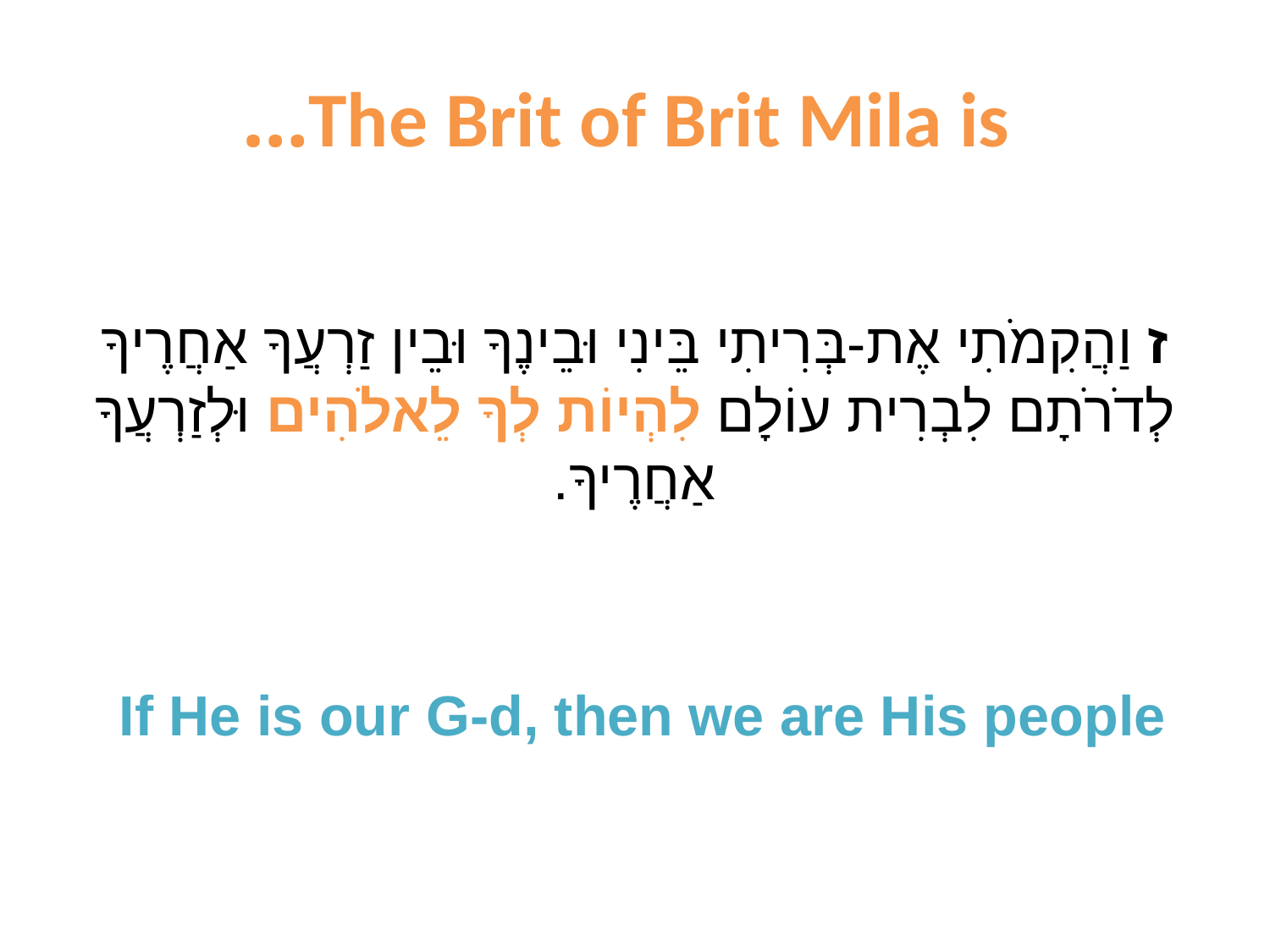

# The Brit of Brit Mila is…

ז וַהֲקִמֹתִי אֶת-בְּרִיתִי בֵּינִי וּבֵינֶךָ וּבֵין זַרְעֲךָ אַחֲרֶיךָ לְדֹרֹתָם לִבְרִית עוֹלָם לִהְיוֹת לְךָ לֵאלֹהִים וּלְזַרְעֲךָ אַחֲרֶיךָ.

 If He is our G-d, then we are His people